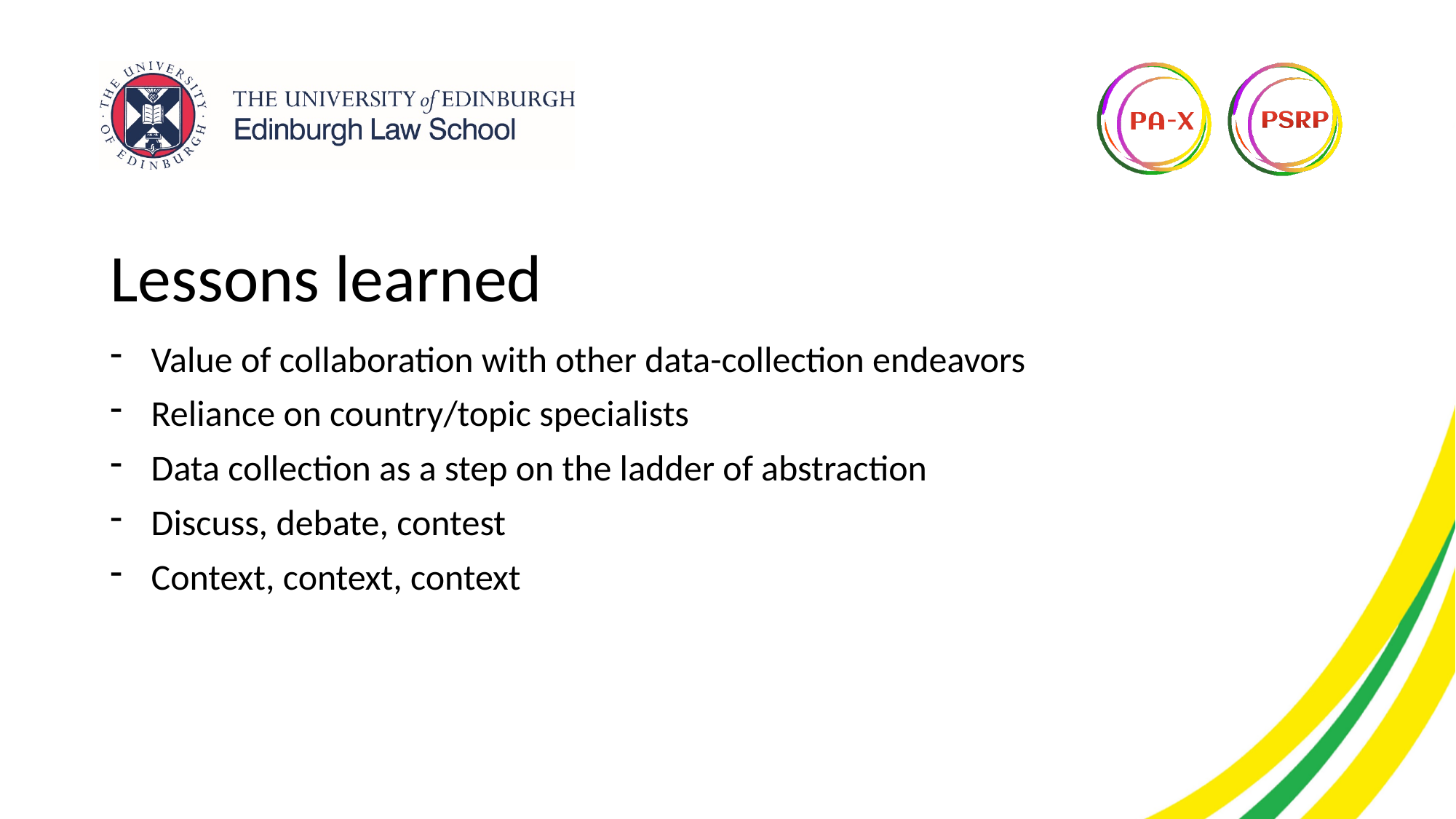

# Lessons learned
Value of collaboration with other data-collection endeavors
Reliance on country/topic specialists
Data collection as a step on the ladder of abstraction
Discuss, debate, contest
Context, context, context